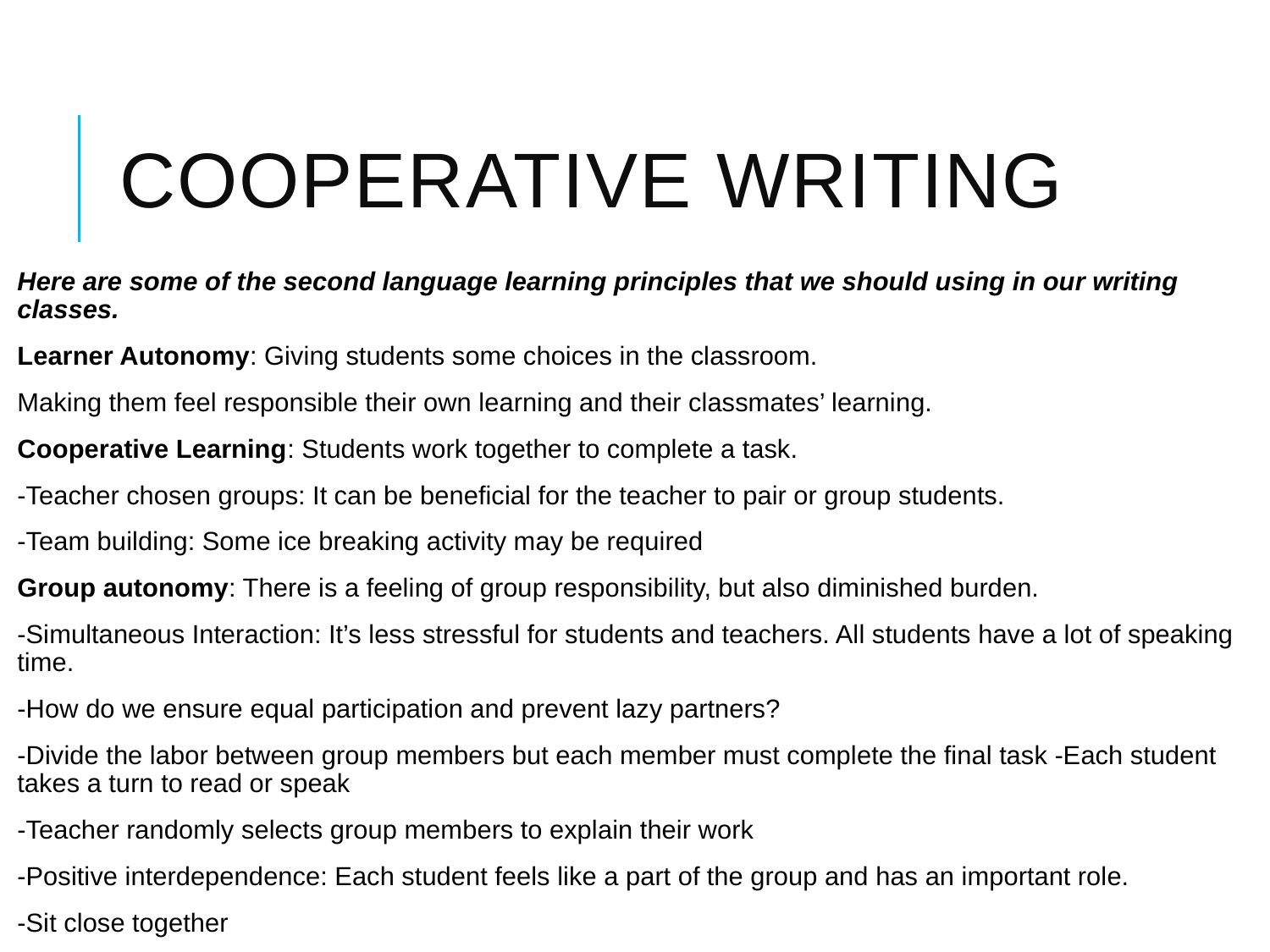

# Cooperative Writing

Here are some of the second language learning principles that we should using in our writing classes.
Learner Autonomy: Giving students some choices in the classroom.
Making them feel responsible their own learning and their classmates’ learning.
Cooperative Learning: Students work together to complete a task.
-Teacher chosen groups: It can be beneficial for the teacher to pair or group students.
-Team building: Some ice breaking activity may be required
Group autonomy: There is a feeling of group responsibility, but also diminished burden.
-Simultaneous Interaction: It’s less stressful for students and teachers. All students have a lot of speaking time.
-How do we ensure equal participation and prevent lazy partners?
-Divide the labor between group members but each member must complete the final task -Each student takes a turn to read or speak
-Teacher randomly selects group members to explain their work
-Positive interdependence: Each student feels like a part of the group and has an important role.
-Sit close together